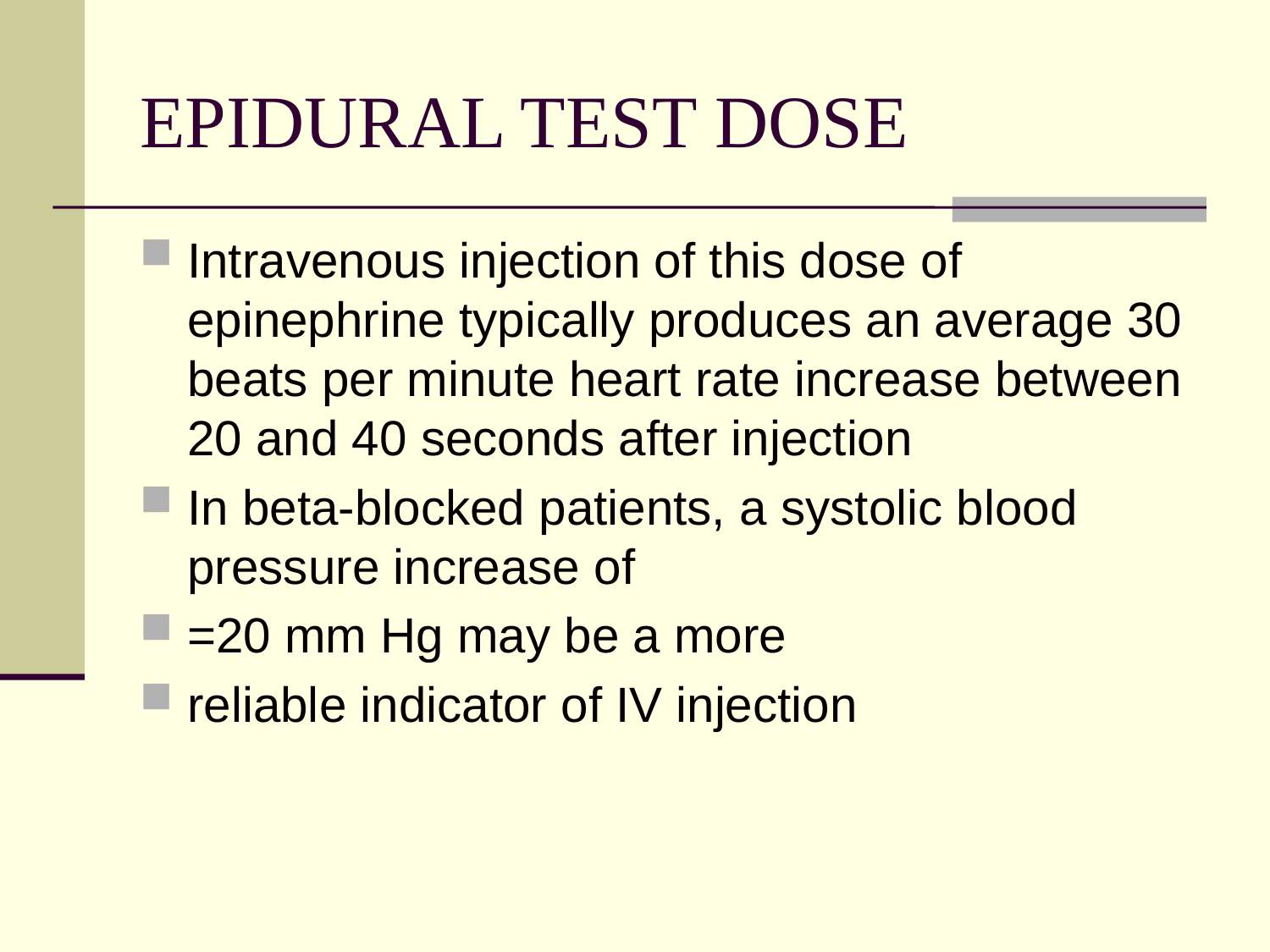

# EPIDURAL TEST DOSE
Intravenous injection of this dose of epinephrine typically produces an average 30 beats per minute heart rate increase between 20 and 40 seconds after injection
In beta-blocked patients, a systolic blood pressure increase of
=20 mm Hg may be a more
reliable indicator of IV injection